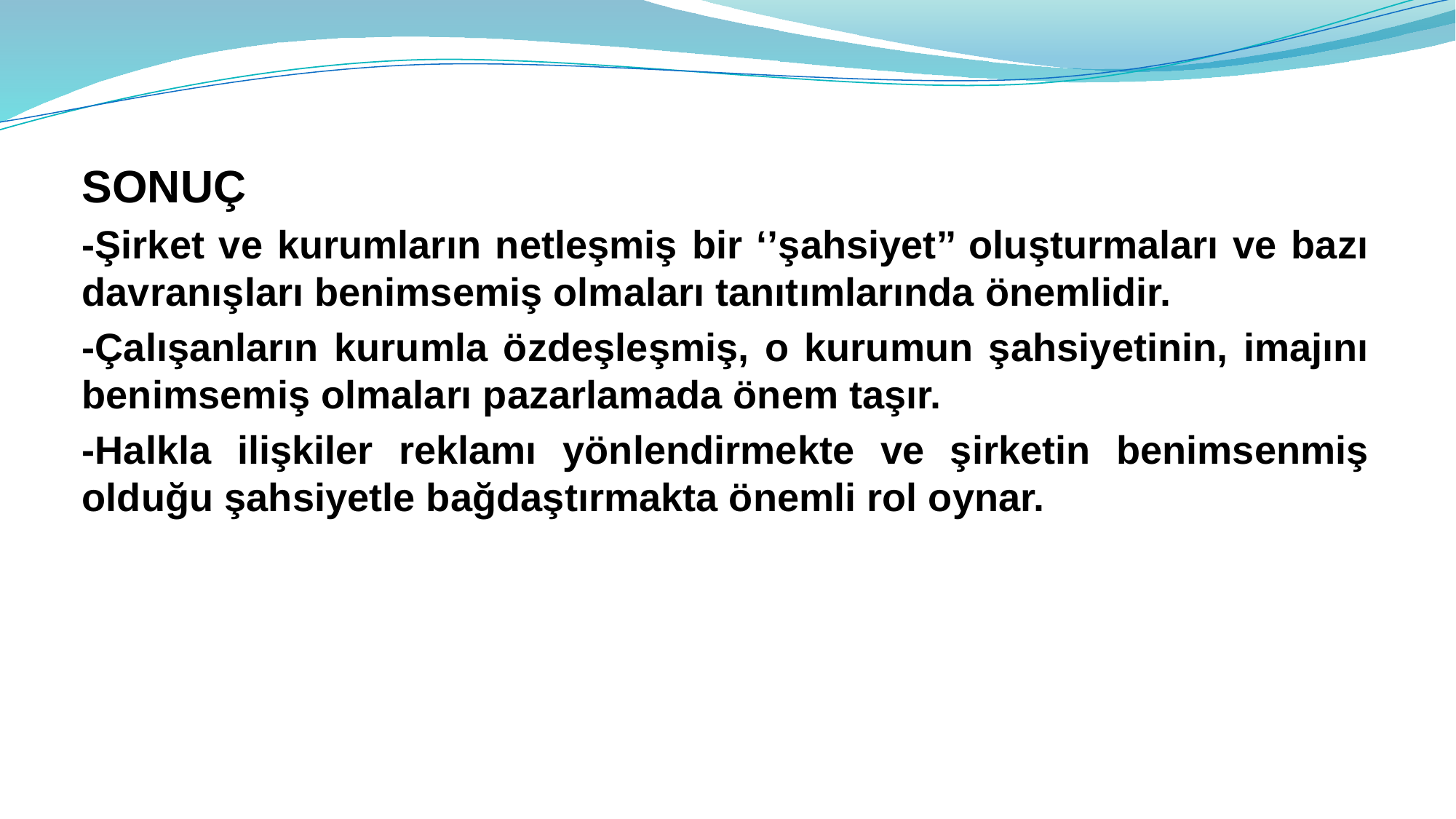

SONUÇ
-Şirket ve kurumların netleşmiş bir ‘’şahsiyet’’ oluşturmaları ve bazı davranışları benimsemiş olmaları tanıtımlarında önemlidir.
-Çalışanların kurumla özdeşleşmiş, o kurumun şahsiyetinin, imajını benimsemiş olmaları pazarlamada önem taşır.
-Halkla ilişkiler reklamı yönlendirmekte ve şirketin benimsenmiş olduğu şahsiyetle bağdaştırmakta önemli rol oynar.